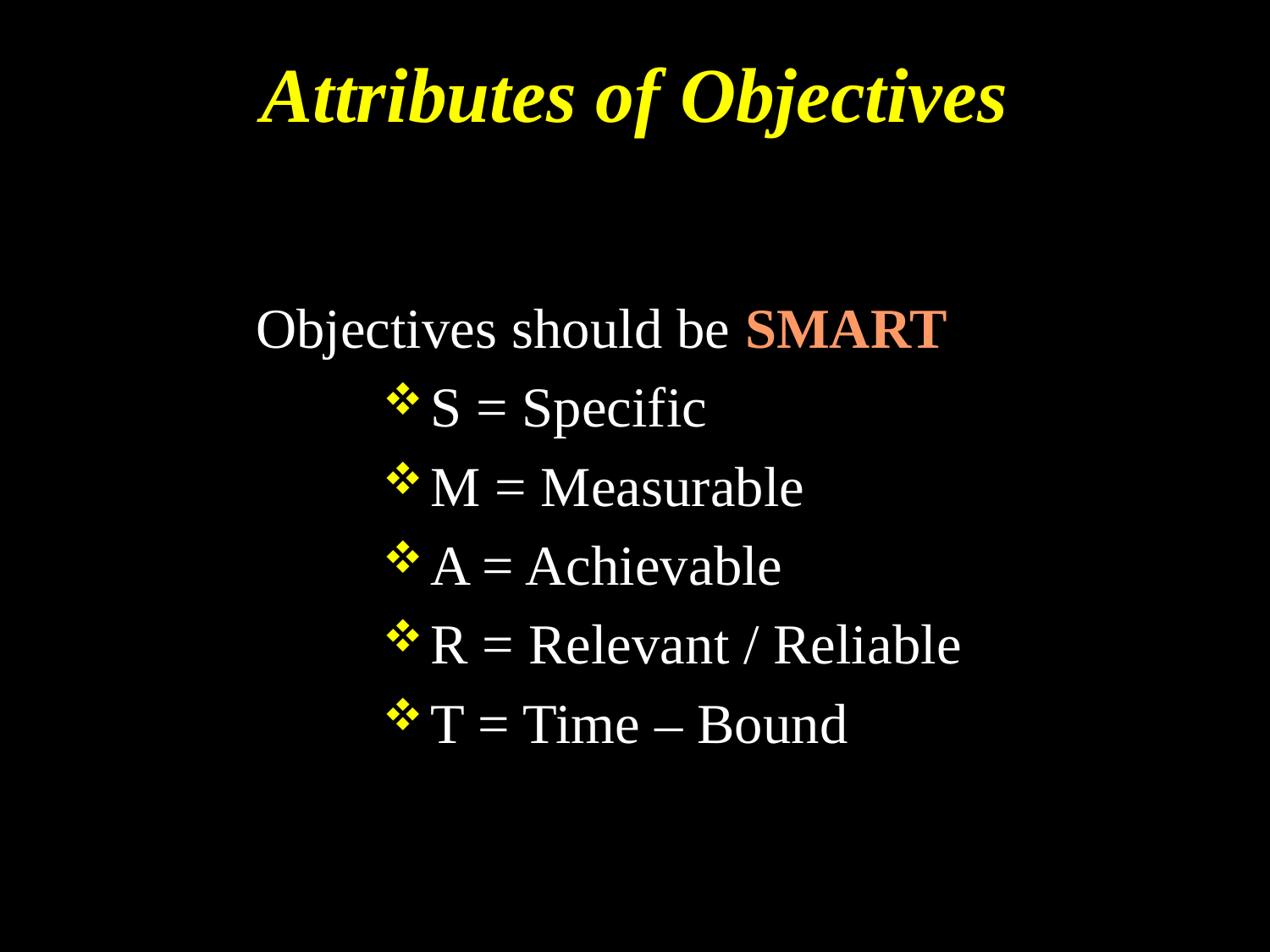

Attributes of Objectives
Objectives should be SMART
S = Specific
M = Measurable
A = Achievable
R = Relevant / Reliable
T = Time – Bound